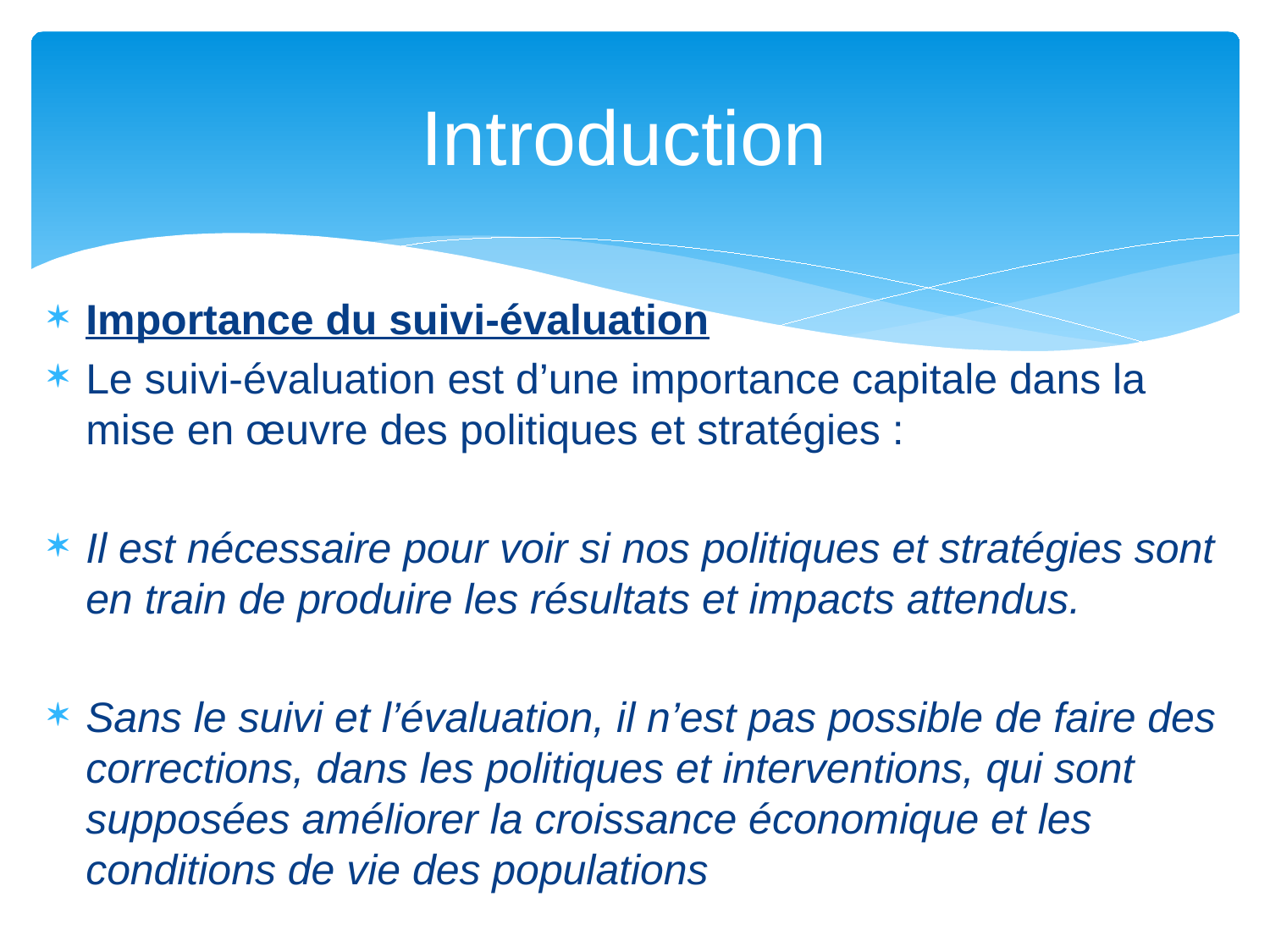

# Introduction
Importance du suivi-évaluation
Le suivi-évaluation est d’une importance capitale dans la mise en œuvre des politiques et stratégies :

Il est nécessaire pour voir si nos politiques et stratégies sont en train de produire les résultats et impacts attendus.

Sans le suivi et l’évaluation, il n’est pas possible de faire des corrections, dans les politiques et interventions, qui sont supposées améliorer la croissance économique et les conditions de vie des populations